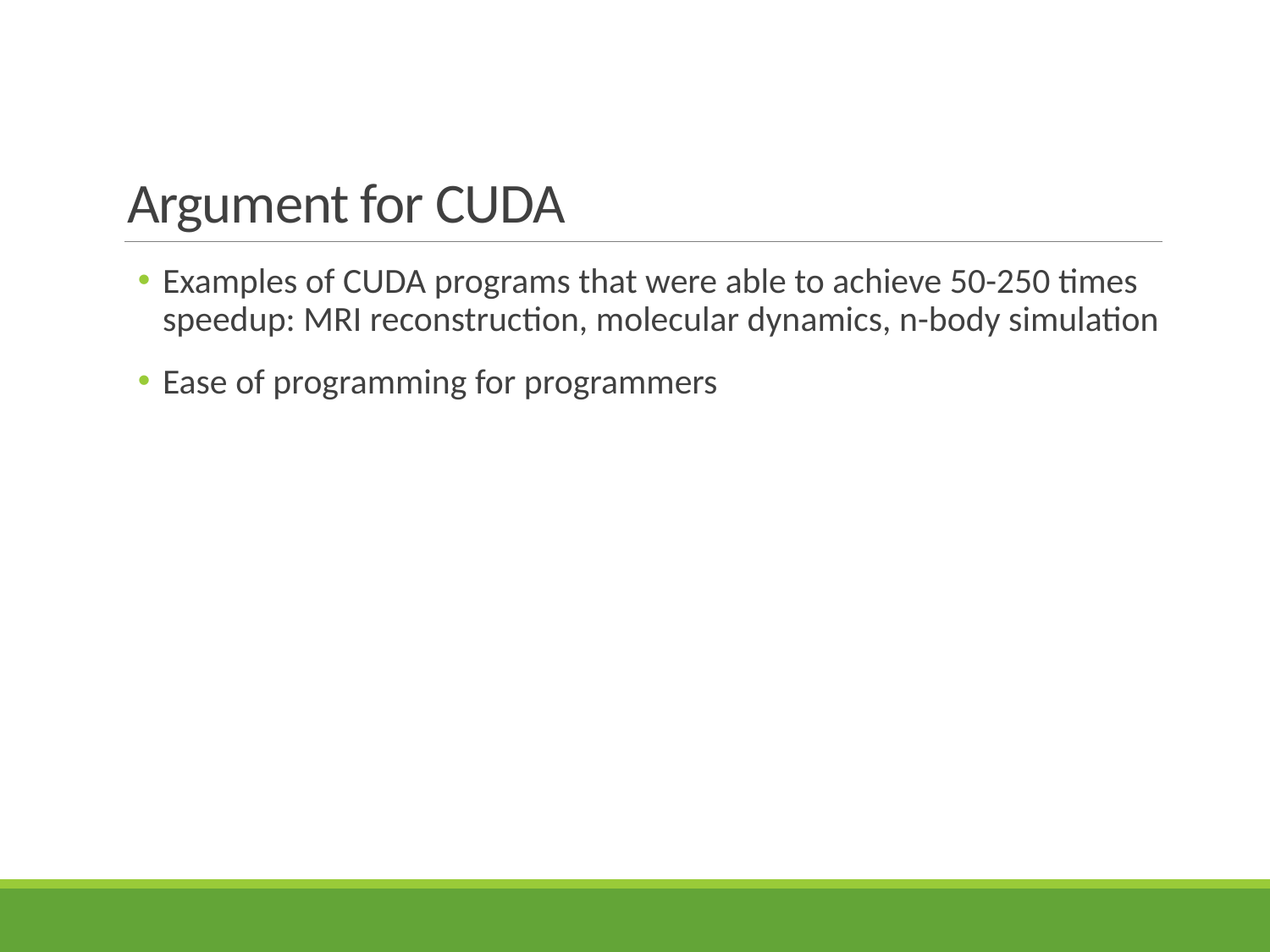

# Argument for CUDA
Examples of CUDA programs that were able to achieve 50-250 times speedup: MRI reconstruction, molecular dynamics, n-body simulation
Ease of programming for programmers